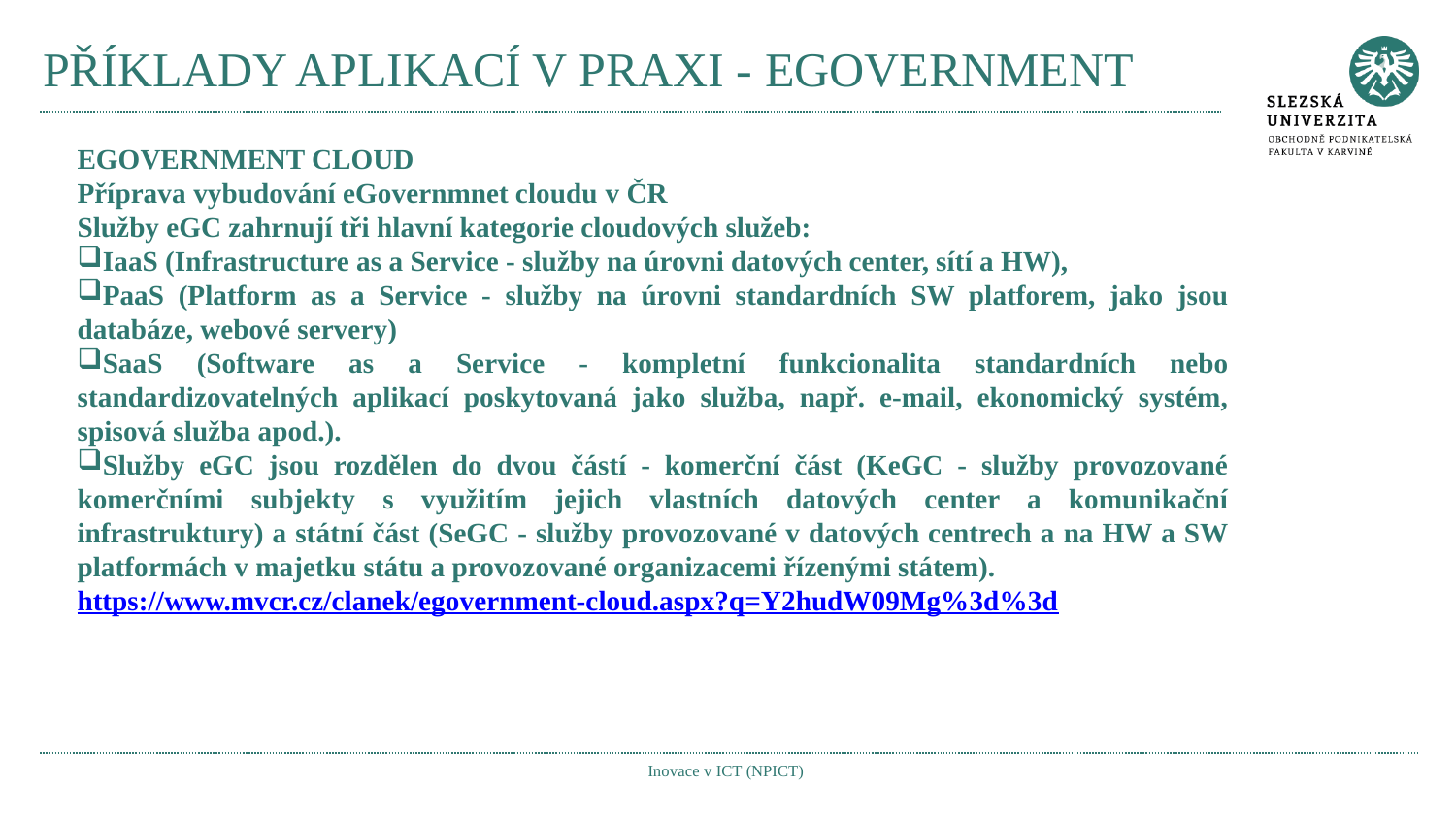

# PŘÍKLADY APLIKACÍ V PRAXI - EGOVERNMENT
EGOVERNMENT CLOUD
Příprava vybudování eGovernmnet cloudu v ČR
Služby eGC zahrnují tři hlavní kategorie cloudových služeb:
IaaS (Infrastructure as a Service - služby na úrovni datových center, sítí a HW),
PaaS (Platform as a Service - služby na úrovni standardních SW platforem, jako jsou databáze, webové servery)
SaaS (Software as a Service - kompletní funkcionalita standardních nebo standardizovatelných aplikací poskytovaná jako služba, např. e-mail, ekonomický systém, spisová služba apod.).
Služby eGC jsou rozdělen do dvou částí - komerční část (KeGC - služby provozované komerčními subjekty s využitím jejich vlastních datových center a komunikační infrastruktury) a státní část (SeGC - služby provozované v datových centrech a na HW a SW platformách v majetku státu a provozované organizacemi řízenými státem).
https://www.mvcr.cz/clanek/egovernment-cloud.aspx?q=Y2hudW09Mg%3d%3d

Inovace v ICT (NPICT)